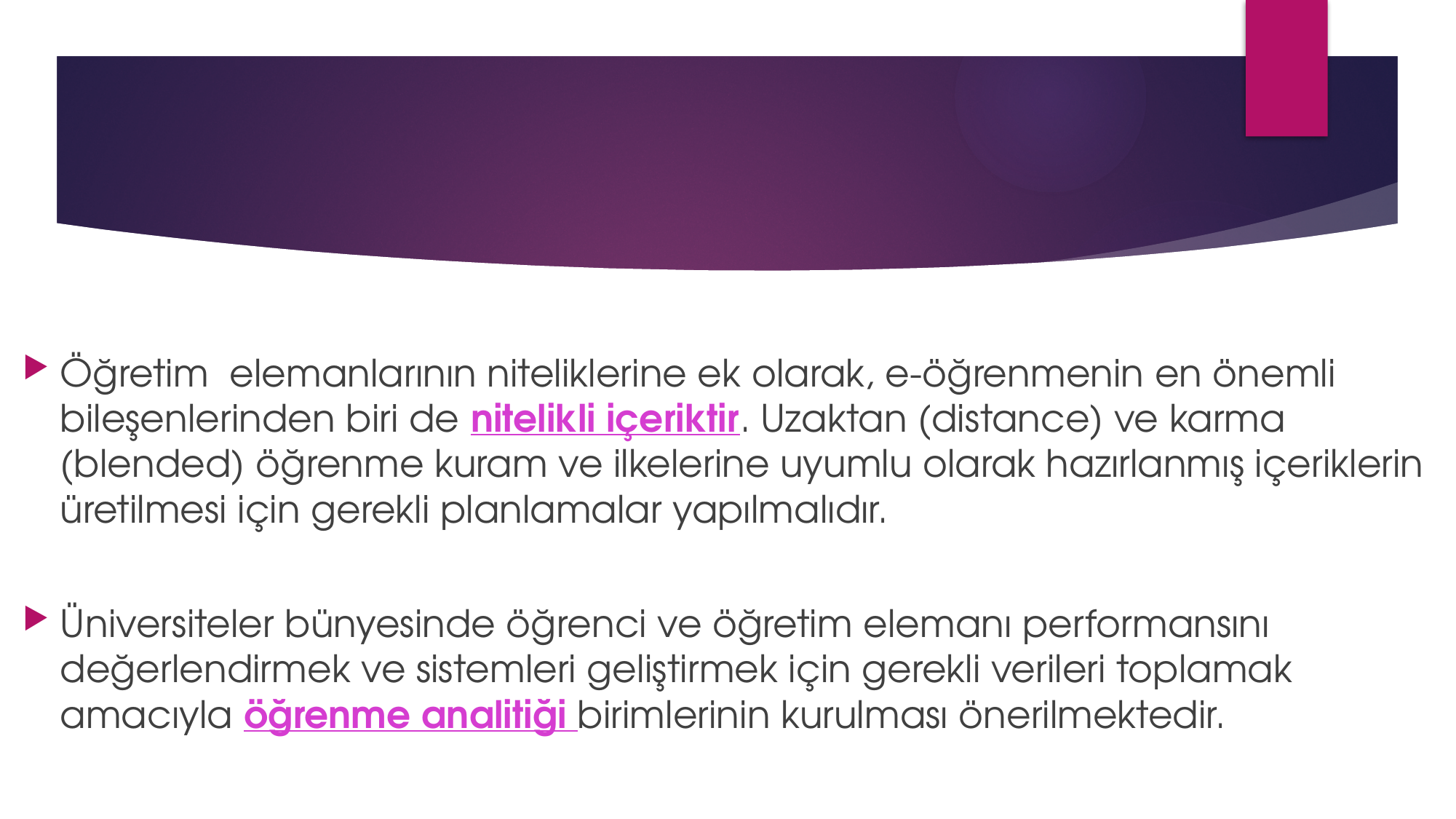

Öğretim  elemanlarının niteliklerine ek olarak, e-öğrenmenin en önemli bileşenlerinden biri de nitelikli içeriktir. Uzaktan (distance) ve karma (blended) öğrenme kuram ve ilkelerine uyumlu olarak hazırlanmış içeriklerin üretilmesi için gerekli planlamalar yapılmalıdır.

Üniversiteler bünyesinde öğrenci ve öğretim elemanı performansını değerlendirmek ve sistemleri geliştirmek için gerekli verileri toplamak amacıyla öğrenme analitiği birimlerinin kurulması önerilmektedir.